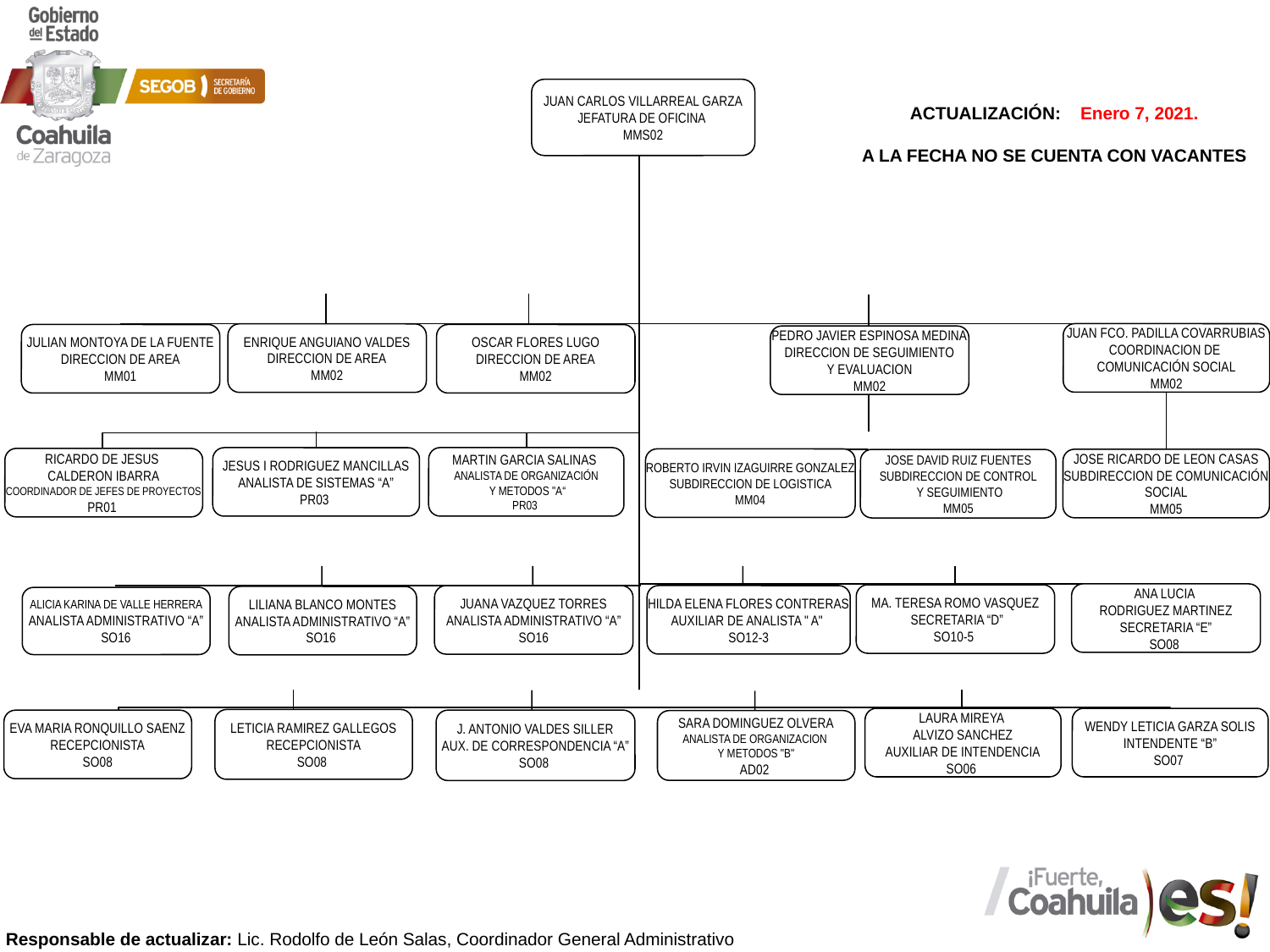

JUAN CARLOS VILLARREAL GARZA
 JEFATURA DE OFICINA
MMS02

JUAN FCO. PADILLA COVARRUBIAS
COORDINACION DE
COMUNICACIÓN SOCIAL
MM02

ENRIQUE ANGUIANO VALDES
DIRECCION DE AREA
MM02

JULIAN MONTOYA DE LA FUENTE
DIRECCION DE AREA
MM01

OSCAR FLORES LUGO
DIRECCION DE AREA
MM02

PEDRO JAVIER ESPINOSA MEDINA
DIRECCION DE SEGUIMIENTO
Y EVALUACION
MM02

MARTIN GARCIA SALINAS
ANALISTA DE ORGANIZACIÓN
 Y METODOS "A“
PR03
JESUS I RODRIGUEZ MANCILLAS
ANALISTA DE SISTEMAS “A”
PR03

RICARDO DE JESUS
CALDERON IBARRA
COORDINADOR DE JEFES DE PROYECTOS
PR01

ROBERTO IRVIN IZAGUIRRE GONZALEZ
SUBDIRECCION DE LOGISTICA
MM04

JOSE RICARDO DE LEON CASAS
SUBDIRECCION DE COMUNICACIÓN
SOCIAL
MM05

JOSE DAVID RUIZ FUENTES
SUBDIRECCION DE CONTROL
 Y SEGUIMIENTO
MM05

ANA LUCIA
RODRIGUEZ MARTINEZ
SECRETARIA “E”
SO08
MA. TERESA ROMO VASQUEZ
 SECRETARIA “D”
SO10-5
HILDA ELENA FLORES CONTRERAS
AUXILIAR DE ANALISTA " A"
SO12-3
JUANA VAZQUEZ TORRES
ANALISTA ADMINISTRATIVO “A”
SO16
LILIANA BLANCO MONTES
ANALISTA ADMINISTRATIVO “A”
SO16
ALICIA KARINA DE VALLE HERRERA
ANALISTA ADMINISTRATIVO “A”
SO16
LAURA MIREYA
ALVIZO SANCHEZ
AUXILIAR DE INTENDENCIA
SO06
WENDY LETICIA GARZA SOLIS
INTENDENTE “B”
SO07
LETICIA RAMIREZ GALLEGOS
RECEPCIONISTA
SO08
J. ANTONIO VALDES SILLER
AUX. DE CORRESPONDENCIA “A”
SO08
EVA MARIA RONQUILLO SAENZ
RECEPCIONISTA
SO08
SARA DOMINGUEZ OLVERA
ANALISTA DE ORGANIZACION
Y METODOS "B"
AD02